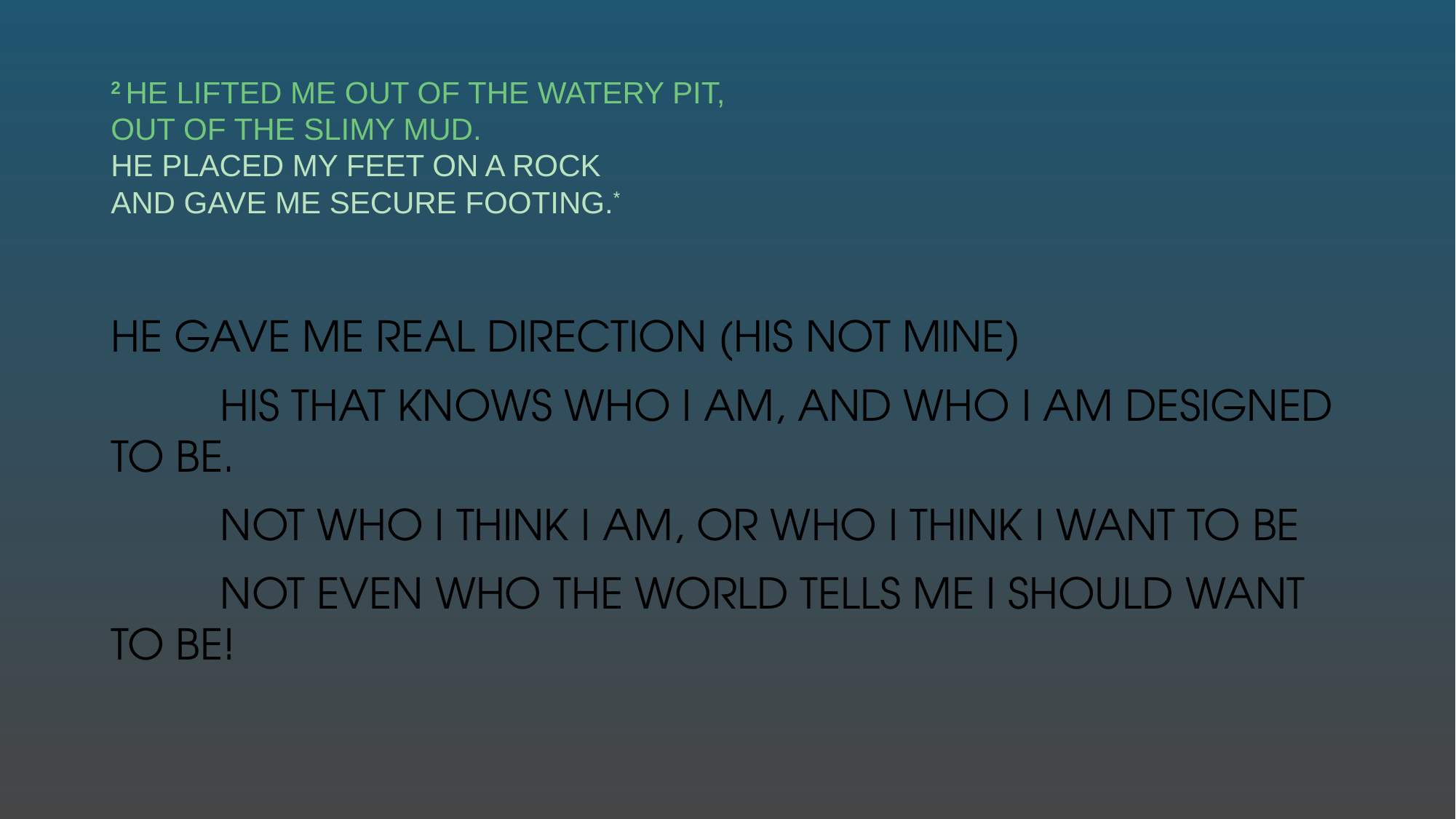

# 2 He lifted me out of the watery pit, out of the slimy mud. He placed my feet on a rock and gave me secure footing.*
He gave me real direction (His not mine)
	His that knows who I am, and who I am designed to be.
	Not who I think I am, or who I think I want to be
	Not even who the world tells me I should want to be!